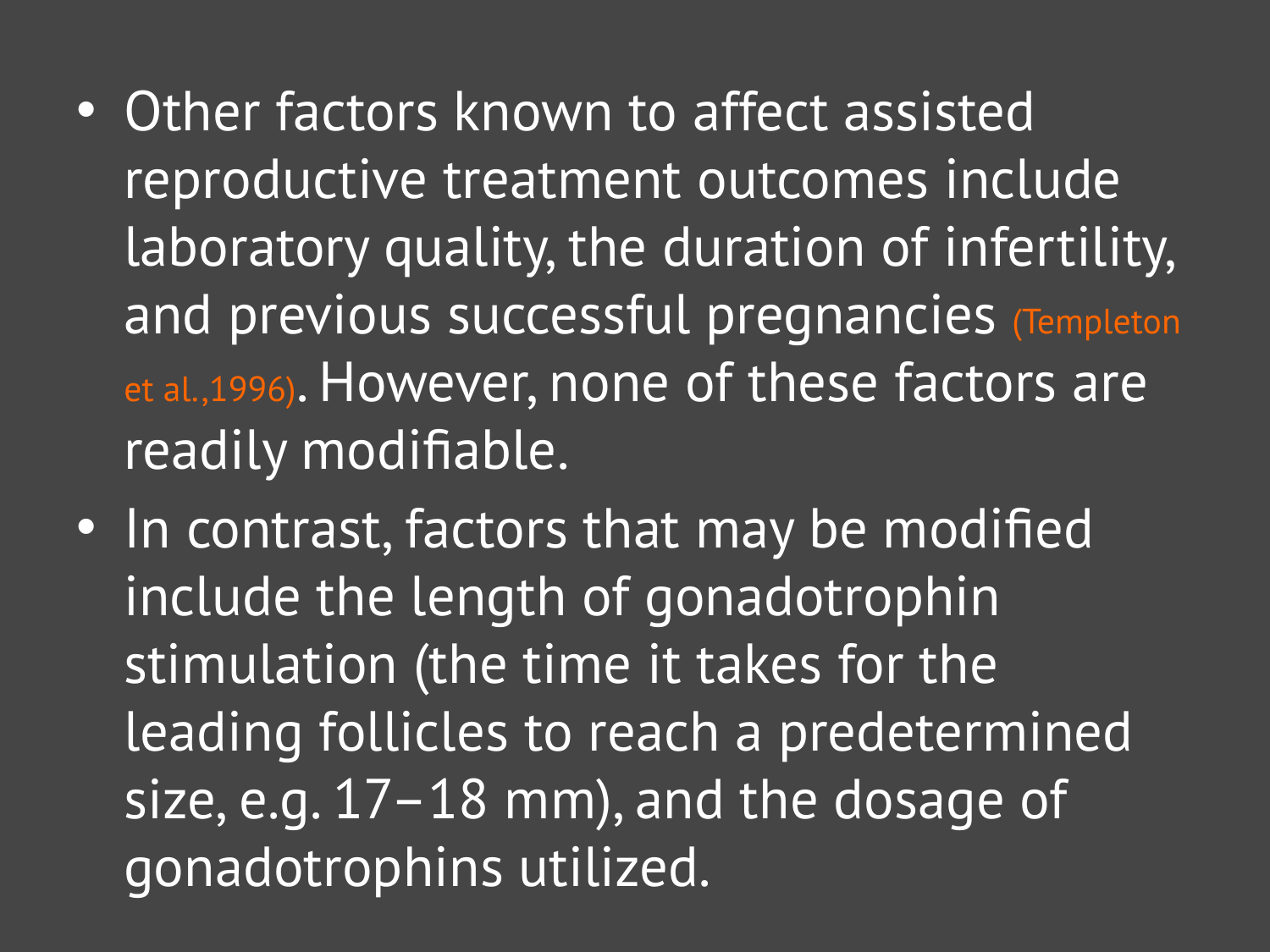

Other factors known to affect assisted reproductive treatment outcomes include laboratory quality, the duration of infertility, and previous successful pregnancies (Templeton et al.,1996). However, none of these factors are readily modifiable.
In contrast, factors that may be modified include the length of gonadotrophin stimulation (the time it takes for the leading follicles to reach a predetermined size, e.g. 17–18 mm), and the dosage of  gonadotrophins utilized.